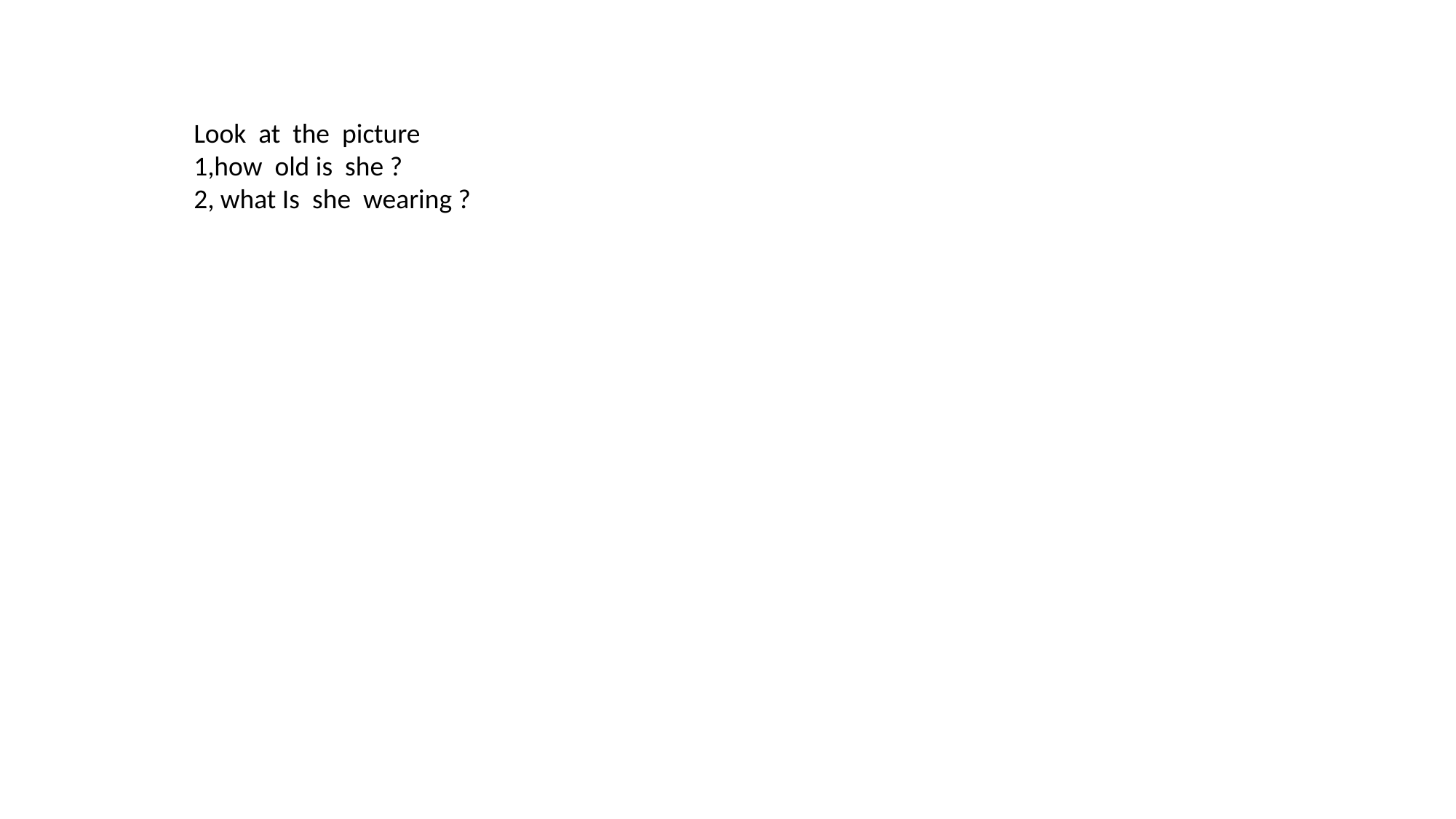

Look  at  the  picture
1,how  old is  she ?
2, what Is  she  wearing ?